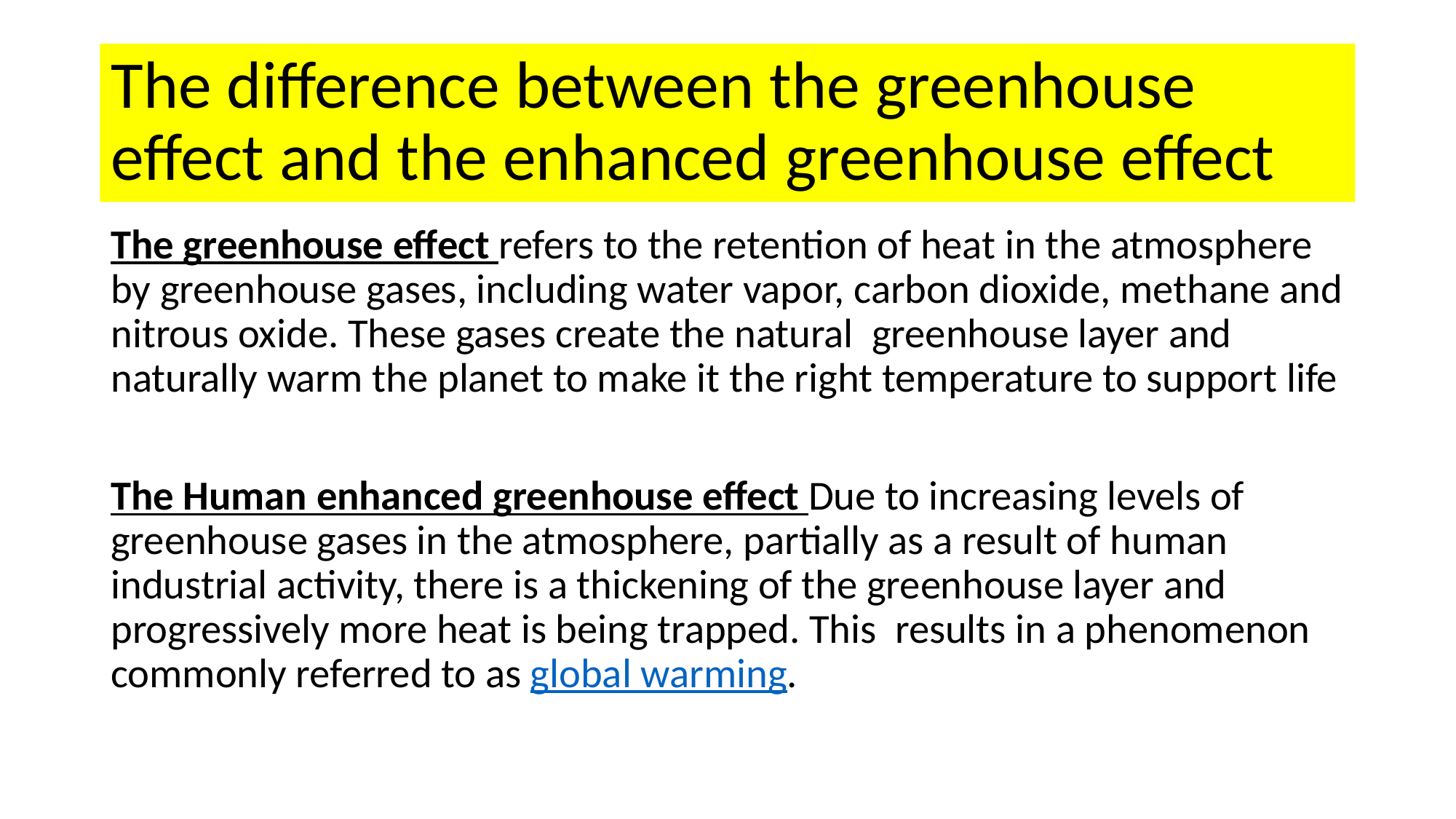

# The difference between the greenhouse effect and the enhanced greenhouse effect
The greenhouse effect refers to the retention of heat in the atmosphere by greenhouse gases, including water vapor, carbon dioxide, methane and nitrous oxide. These gases create the natural  greenhouse layer and naturally warm the planet to make it the right temperature to support life

The Human enhanced greenhouse effect Due to increasing levels of greenhouse gases in the atmosphere, partially as a result of human industrial activity, there is a thickening of the greenhouse layer and progressively more heat is being trapped. This  results in a phenomenon commonly referred to as global warming.